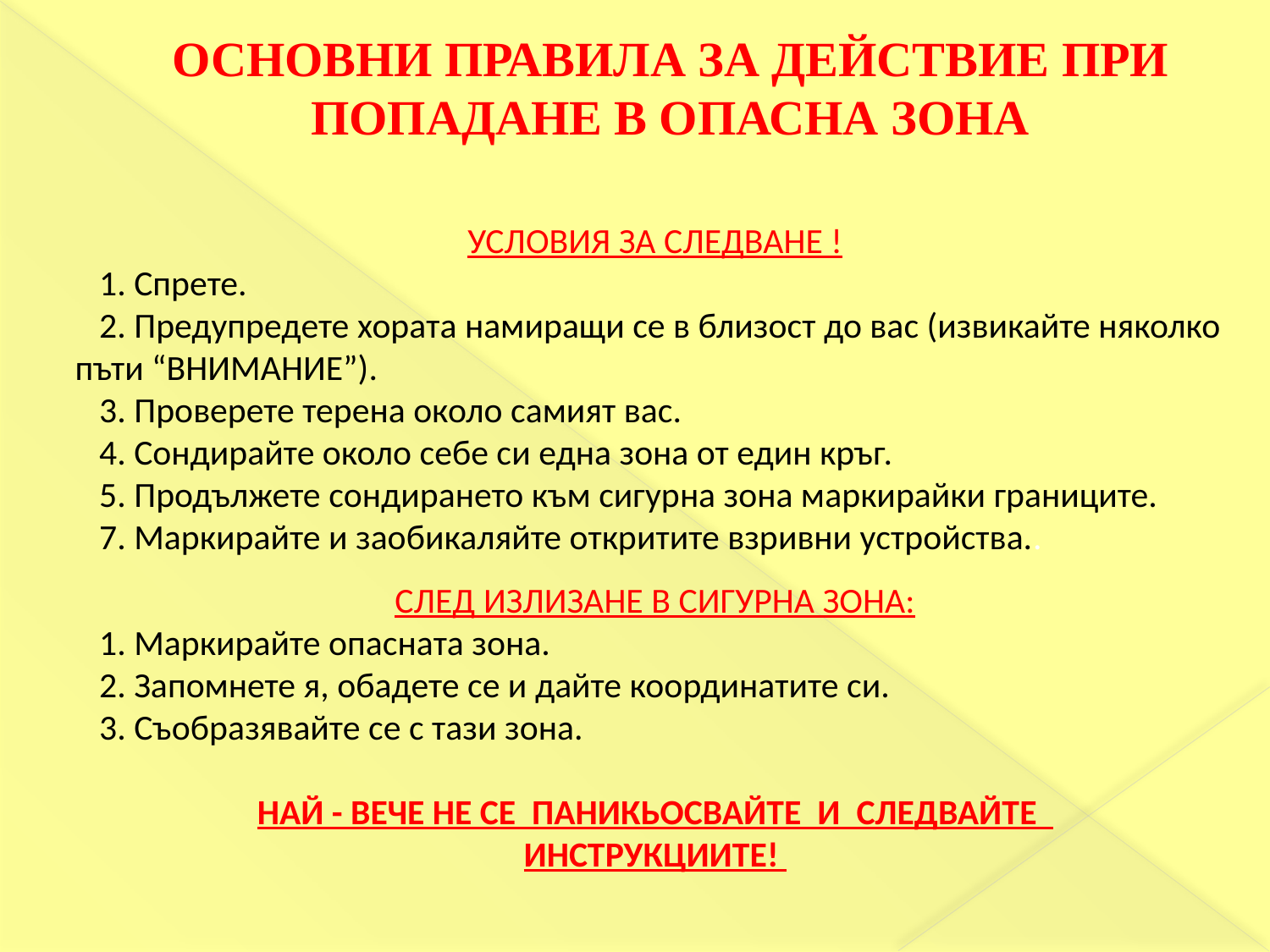

# ОСНОВНИ ПРАВИЛА ЗА ДЕЙСТВИЕ ПРИ ПОПАДАНЕ В ОПАСНА ЗОНА
УСЛОВИЯ ЗА СЛЕДВАНЕ !
   1. Спрете.
   2. Предупредете хората намиращи се в близост до вас (извикайте няколко пъти “ВНИМАНИЕ”).
   3. Проверете терена около самият вас.
   4. Сондирайте около себе си една зона от един кръг.
   5. Продължете сондирането към сигурна зона маркирайки границите.
   7. Маркирайте и заобикаляйте откритите взривни устройства..
СЛЕД ИЗЛИЗАНЕ В СИГУРНА ЗОНА:
   1. Маркирайте опасната зона.
   2. Запомнете я, обадете се и дайте координатите си.
   3. Съобразявайте се с тази зона.

НАЙ - ВЕЧЕ НЕ СЕ  ПАНИКЬОСВАЙТЕ  И  СЛЕДВАЙТЕ
ИНСТРУКЦИИТЕ!